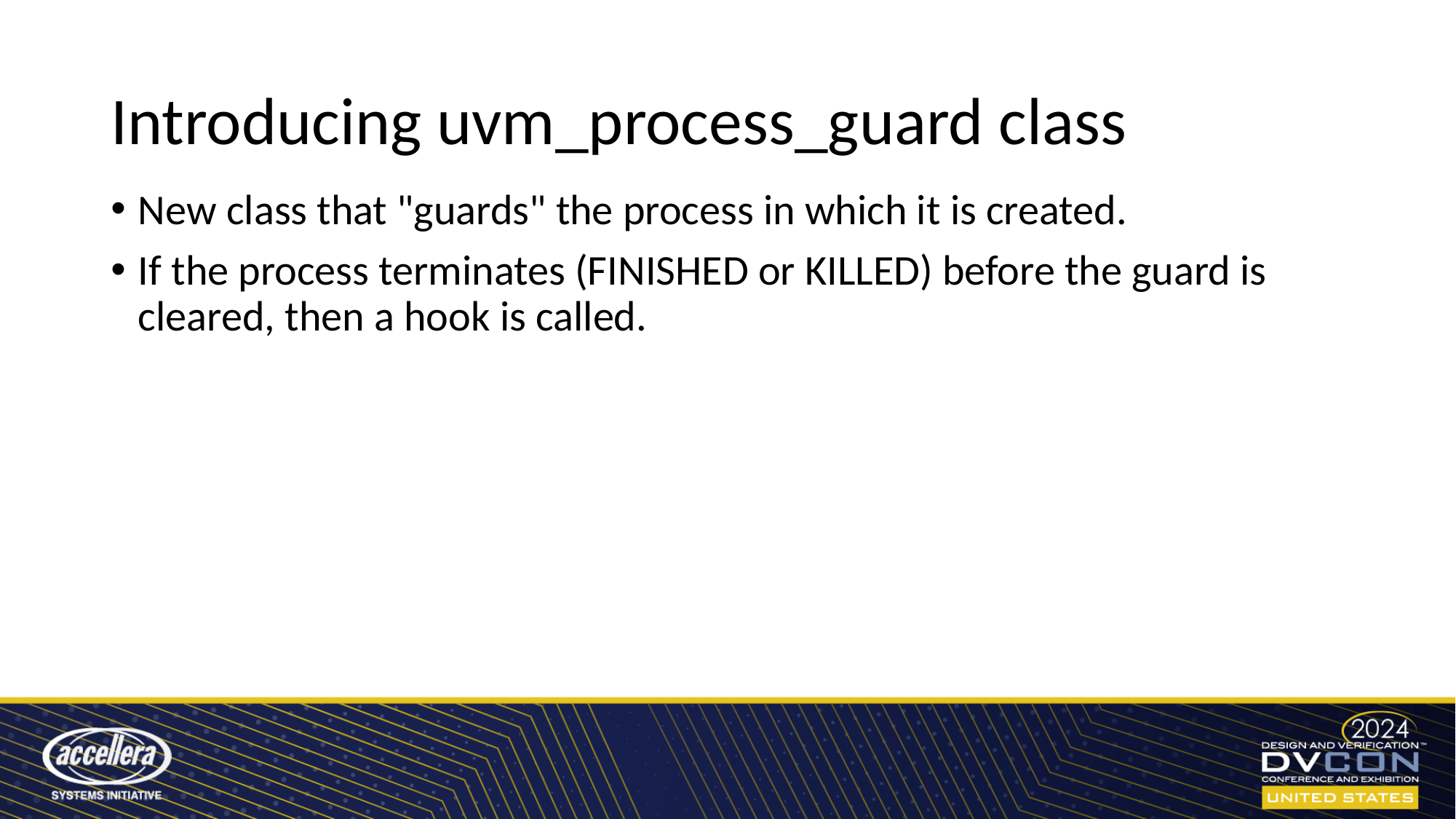

# Introducing uvm_process_guard class
New class that "guards" the process in which it is created.
If the process terminates (FINISHED or KILLED) before the guard is cleared, then a hook is called.